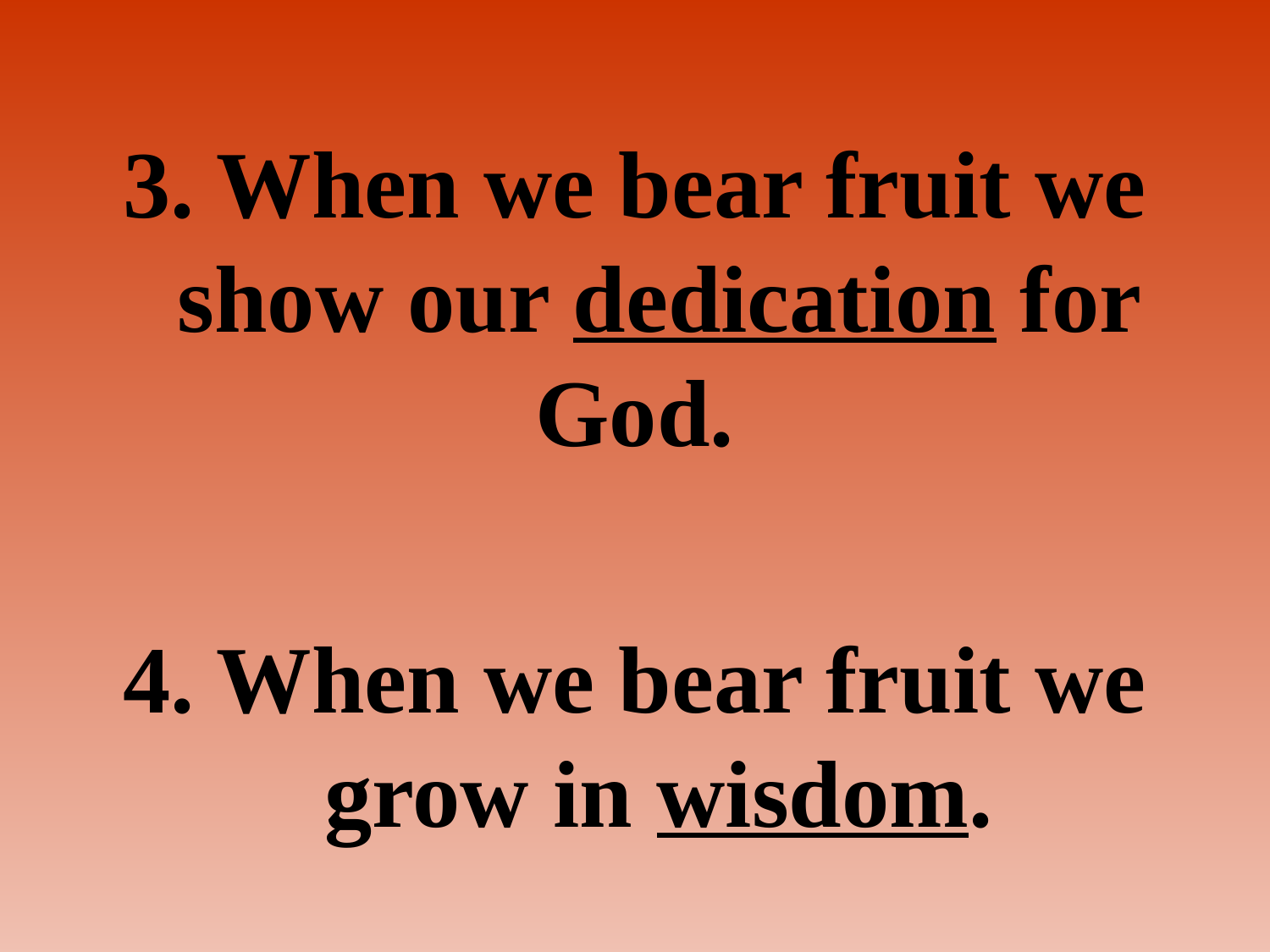

#
3. When we bear fruit we show our dedication for God.

4. When we bear fruit we grow in wisdom.